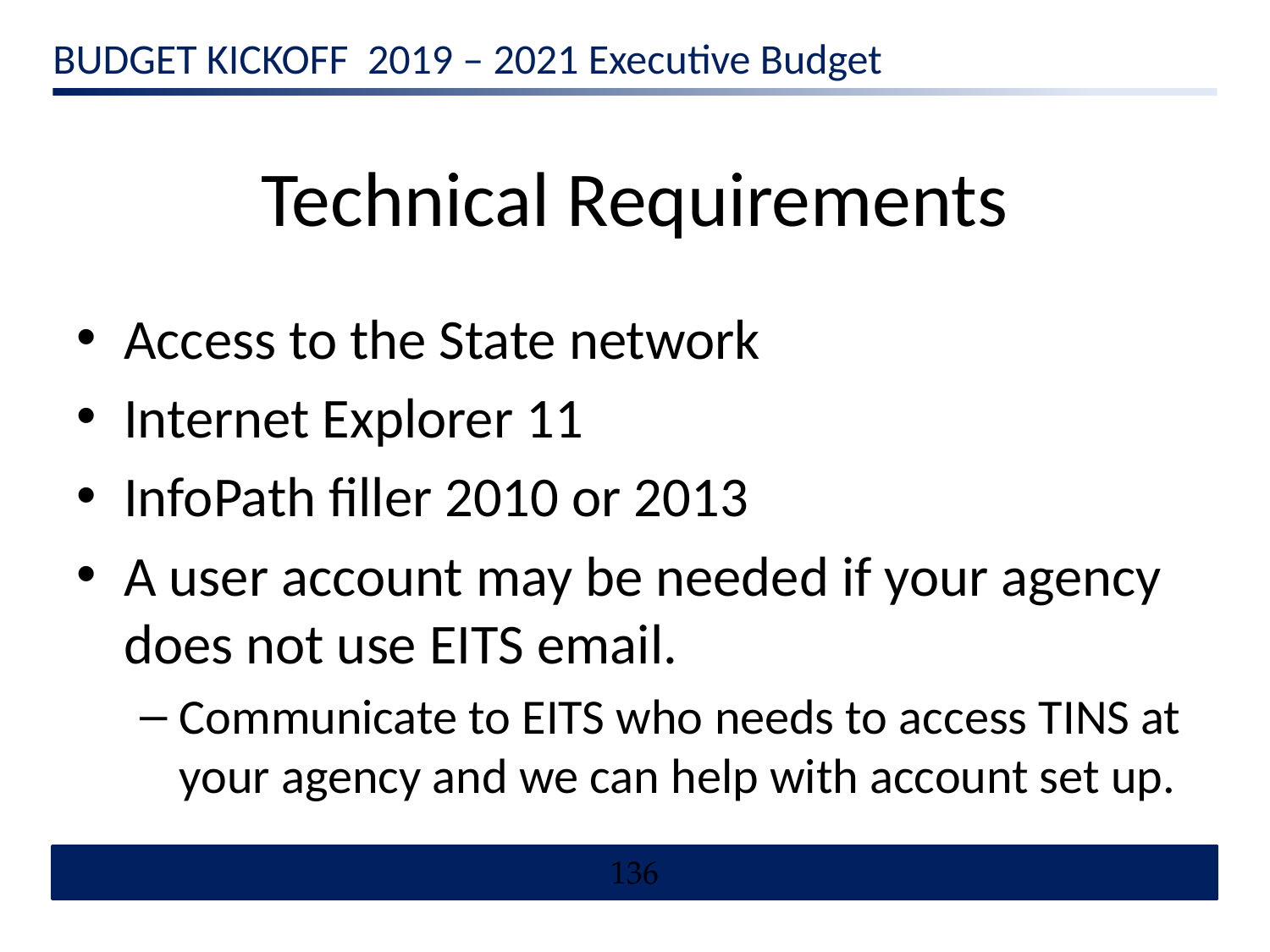

# Technical Requirements
Access to the State network
Internet Explorer 11
InfoPath filler 2010 or 2013
A user account may be needed if your agency does not use EITS email.
Communicate to EITS who needs to access TINS at your agency and we can help with account set up.
136